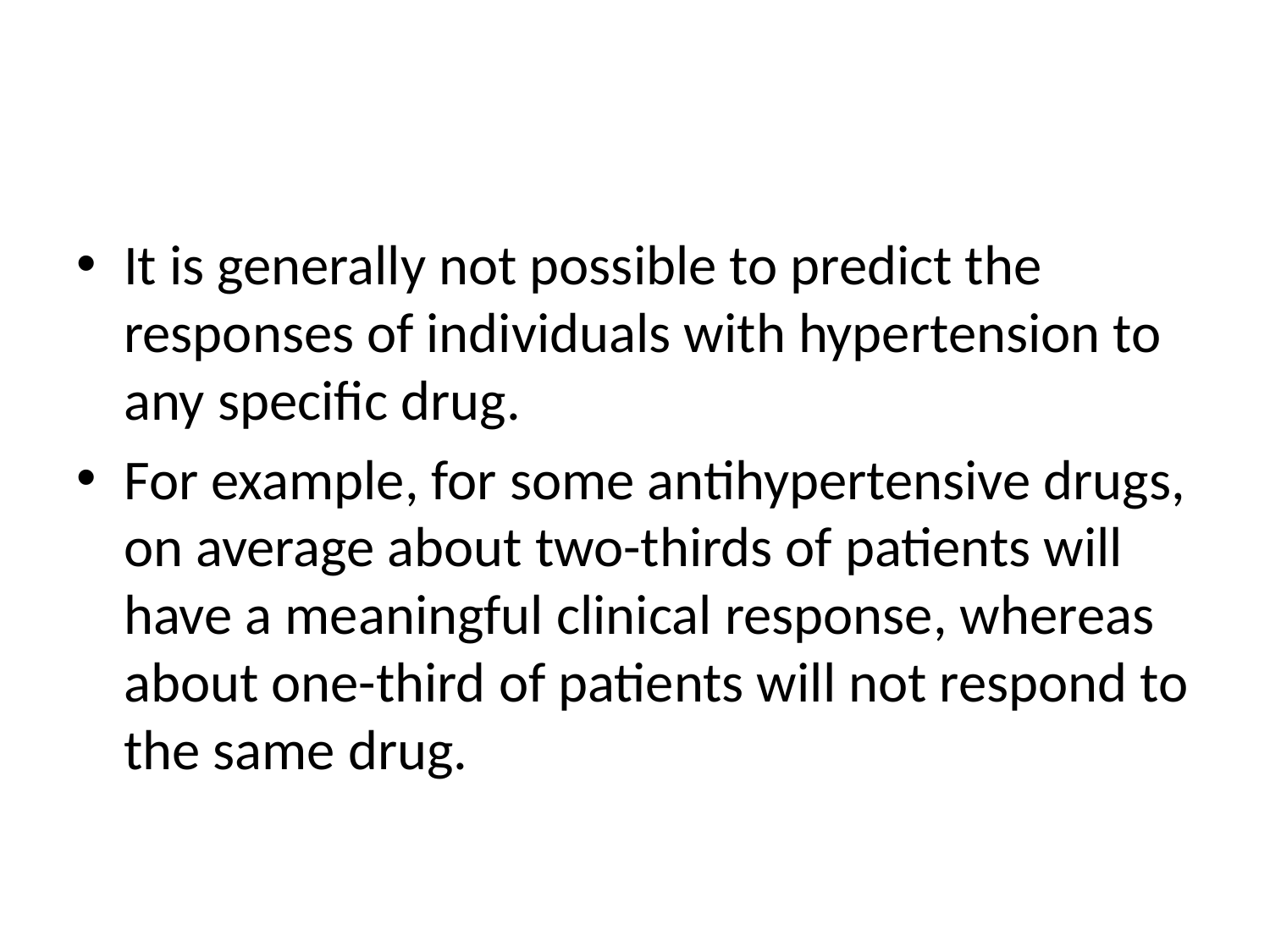

#
It is generally not possible to predict the responses of individuals with hypertension to any specific drug.
For example, for some antihypertensive drugs, on average about two-thirds of patients will have a meaningful clinical response, whereas about one-third of patients will not respond to the same drug.